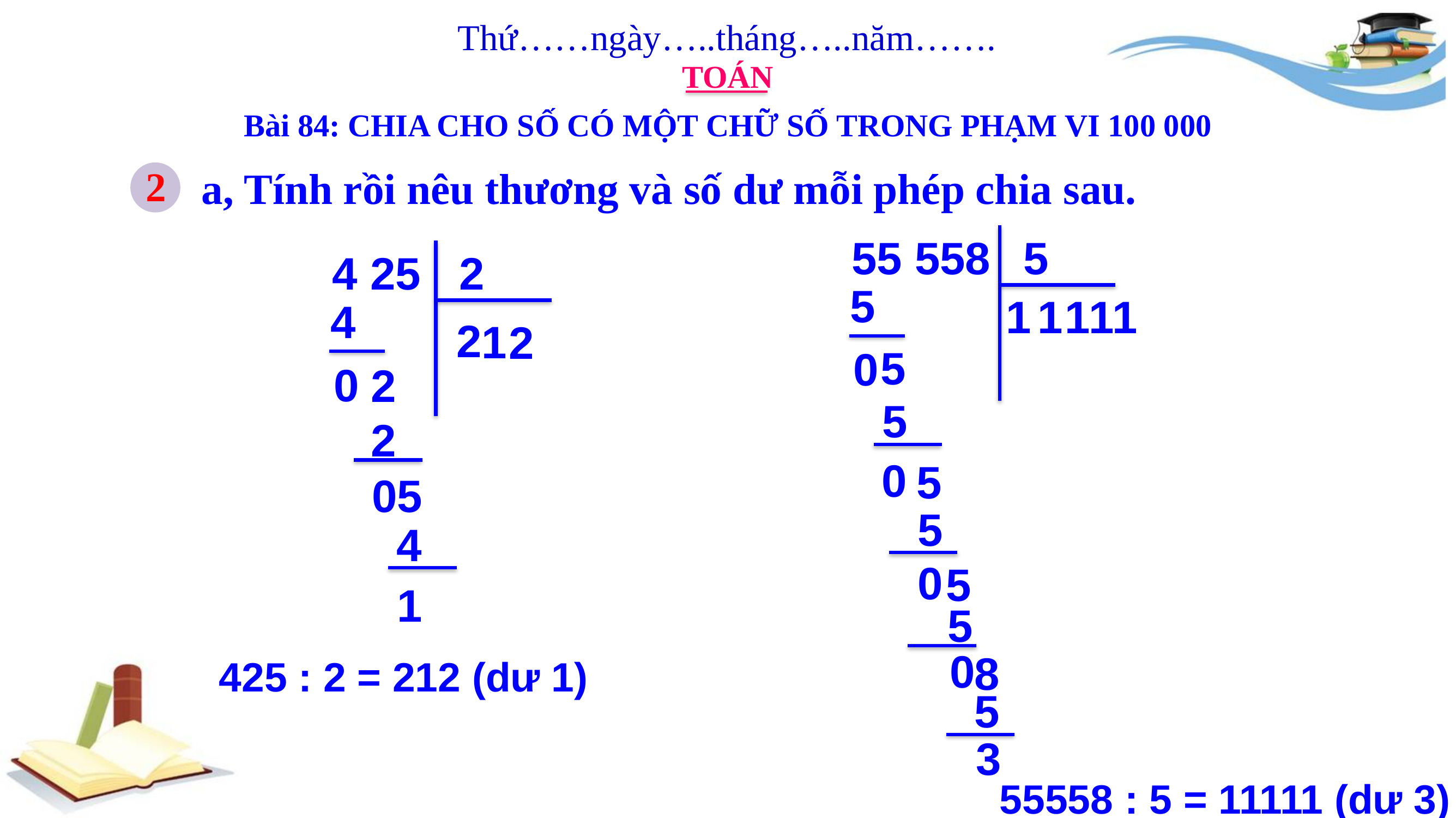

Thứ……ngày…..tháng…..năm…….
TOÁN
Bài 84: CHIA CHO SỐ CÓ MỘT CHỮ SỐ TRONG PHẠM VI 100 000
2

a, Tính rồi nêu thương và số dư mỗi phép chia sau.
55 558
5
4 25
2
5
1
1
1
1
1
4
2
1
2
5
0
0
2
5
2
0
5
5
0
5
4
0
5
1
5
0
8
425 : 2 = 212 (dư 1)
5
3
55558 : 5 = 11111 (dư 3)